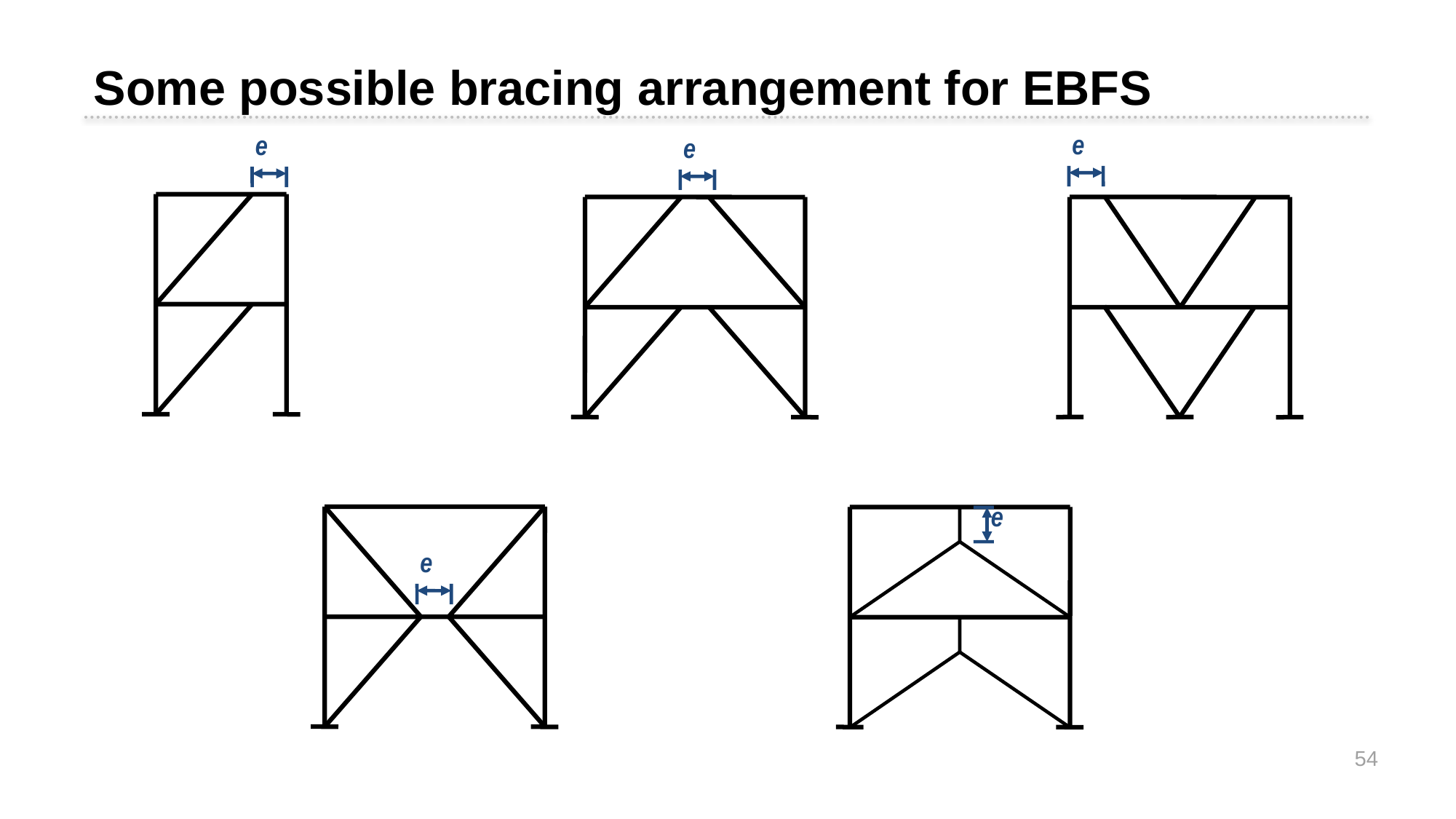

Some possible bracing arrangement for EBFS
e

e

e

e

e

54